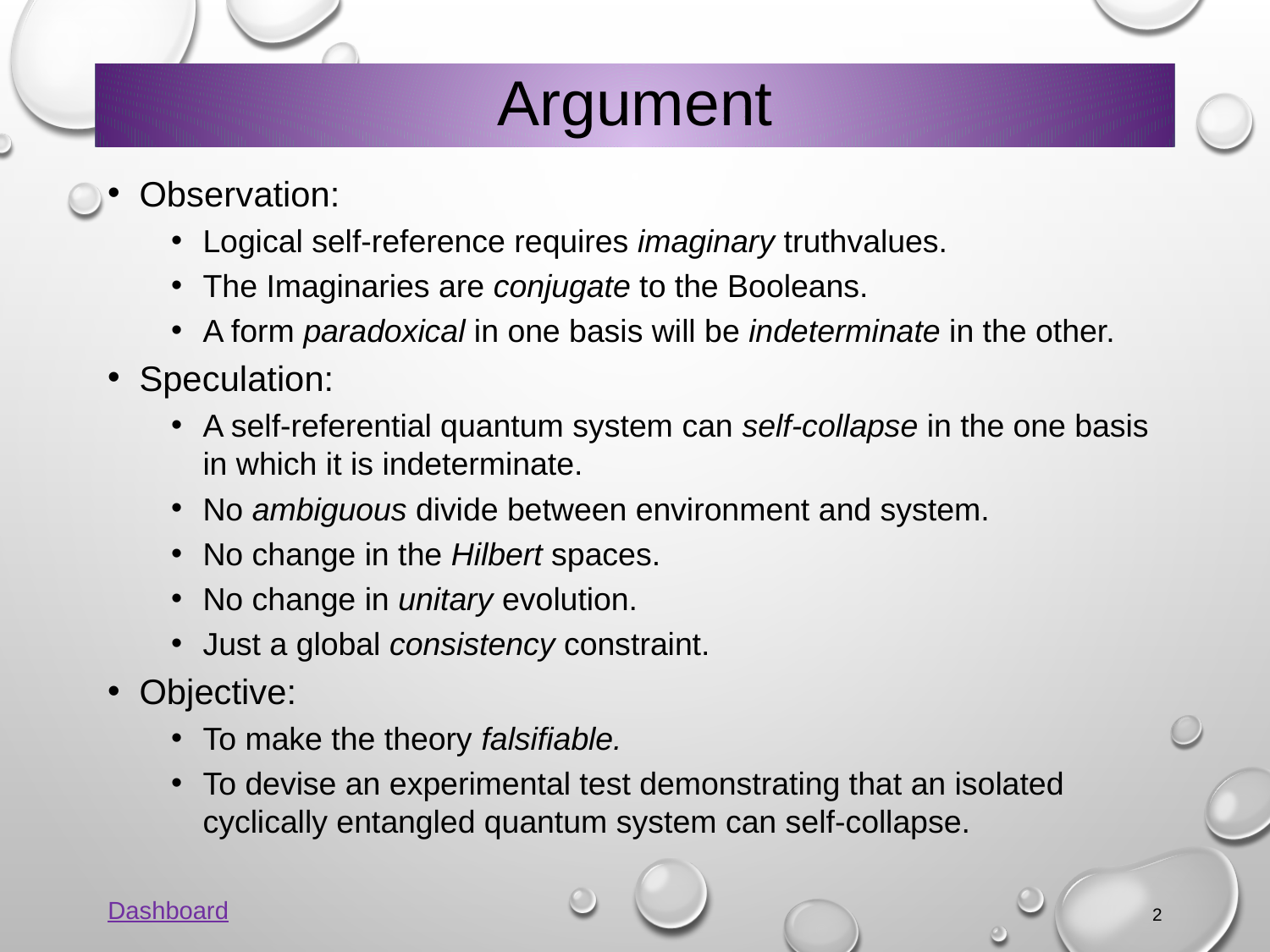

Argument
# Argument
Observation:
Logical self-reference requires imaginary truthvalues.
The Imaginaries are conjugate to the Booleans.
A form paradoxical in one basis will be indeterminate in the other.
Speculation:
A self-referential quantum system can self-collapse in the one basis in which it is indeterminate.
No ambiguous divide between environment and system.
No change in the Hilbert spaces.
No change in unitary evolution.
Just a global consistency constraint.
Objective:
To make the theory falsifiable.
To devise an experimental test demonstrating that an isolated cyclically entangled quantum system can self-collapse.

Dashboard
2